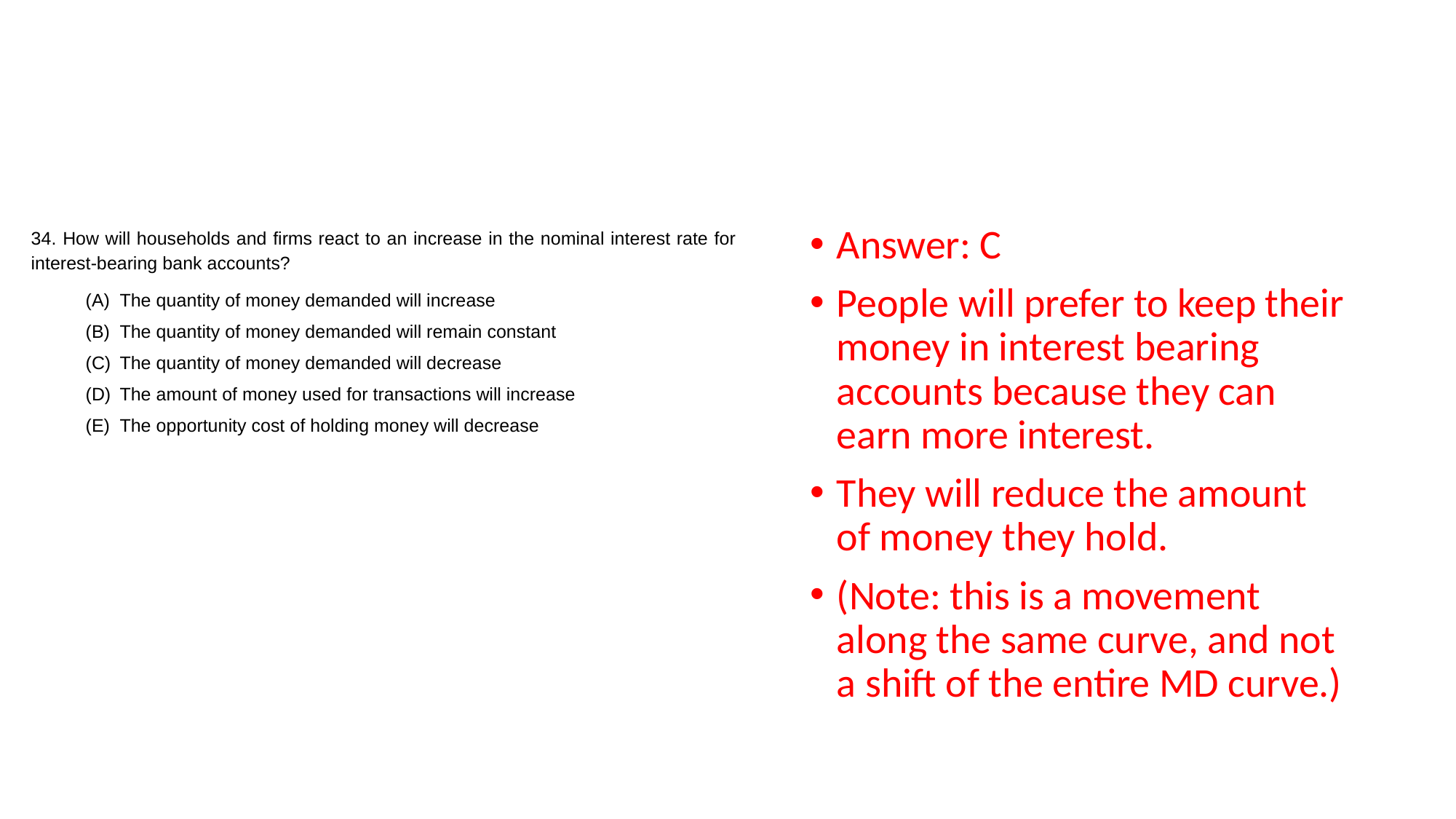

#
34. How will households and firms react to an increase in the nominal interest rate for interest-bearing bank accounts?
The quantity of money demanded will increase
The quantity of money demanded will remain constant
The quantity of money demanded will decrease
The amount of money used for transactions will increase
The opportunity cost of holding money will decrease
Answer: C
People will prefer to keep their money in interest bearing accounts because they can earn more interest.
They will reduce the amount of money they hold.
(Note: this is a movement along the same curve, and not a shift of the entire MD curve.)